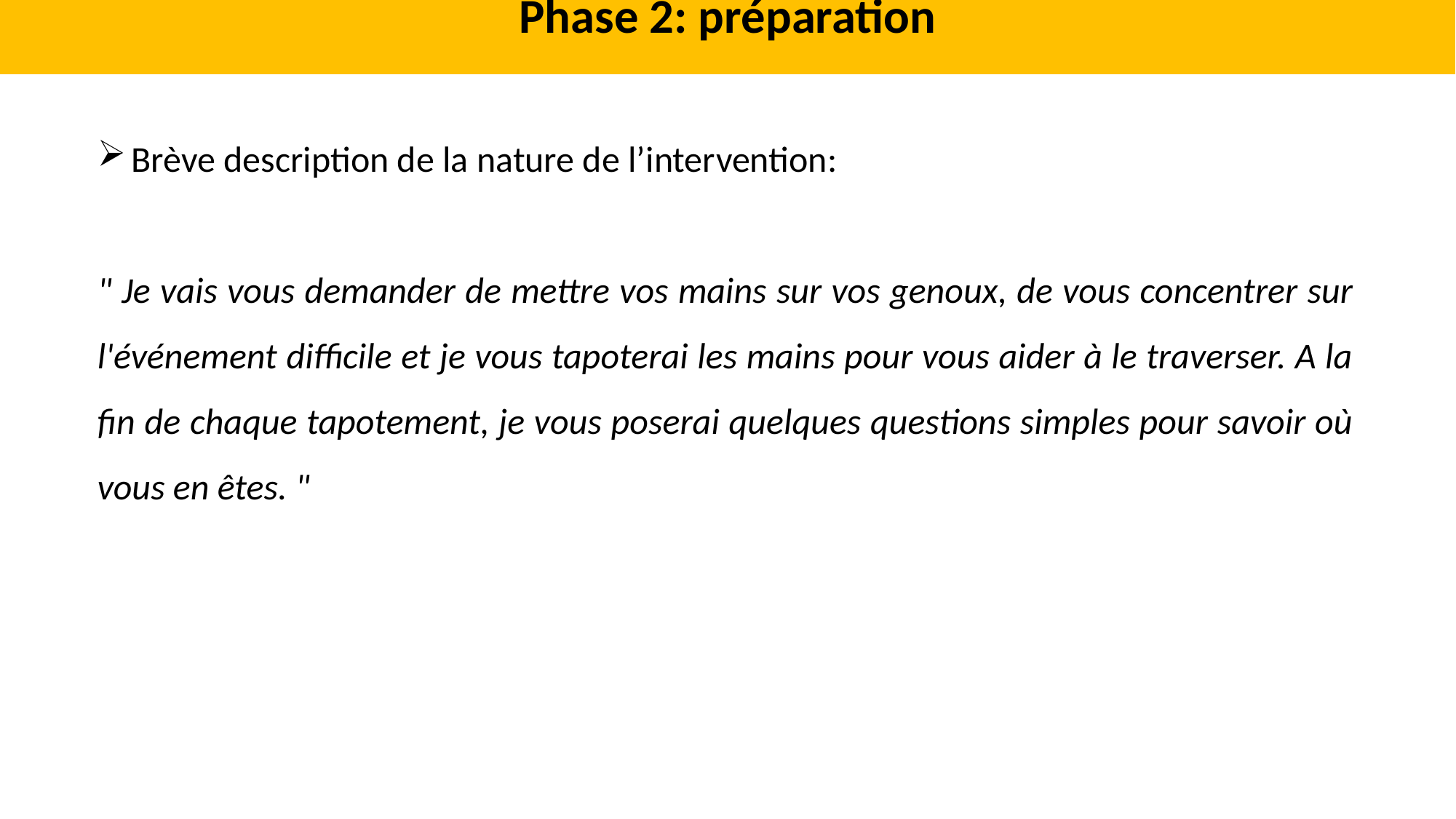

Phase 2: préparation

Brève description de la nature de l’intervention:

" Je vais vous demander de mettre vos mains sur vos genoux, de vous concentrer sur l'événement difficile et je vous tapoterai les mains pour vous aider à le traverser. A la fin de chaque tapotement, je vous poserai quelques questions simples pour savoir où vous en êtes. "